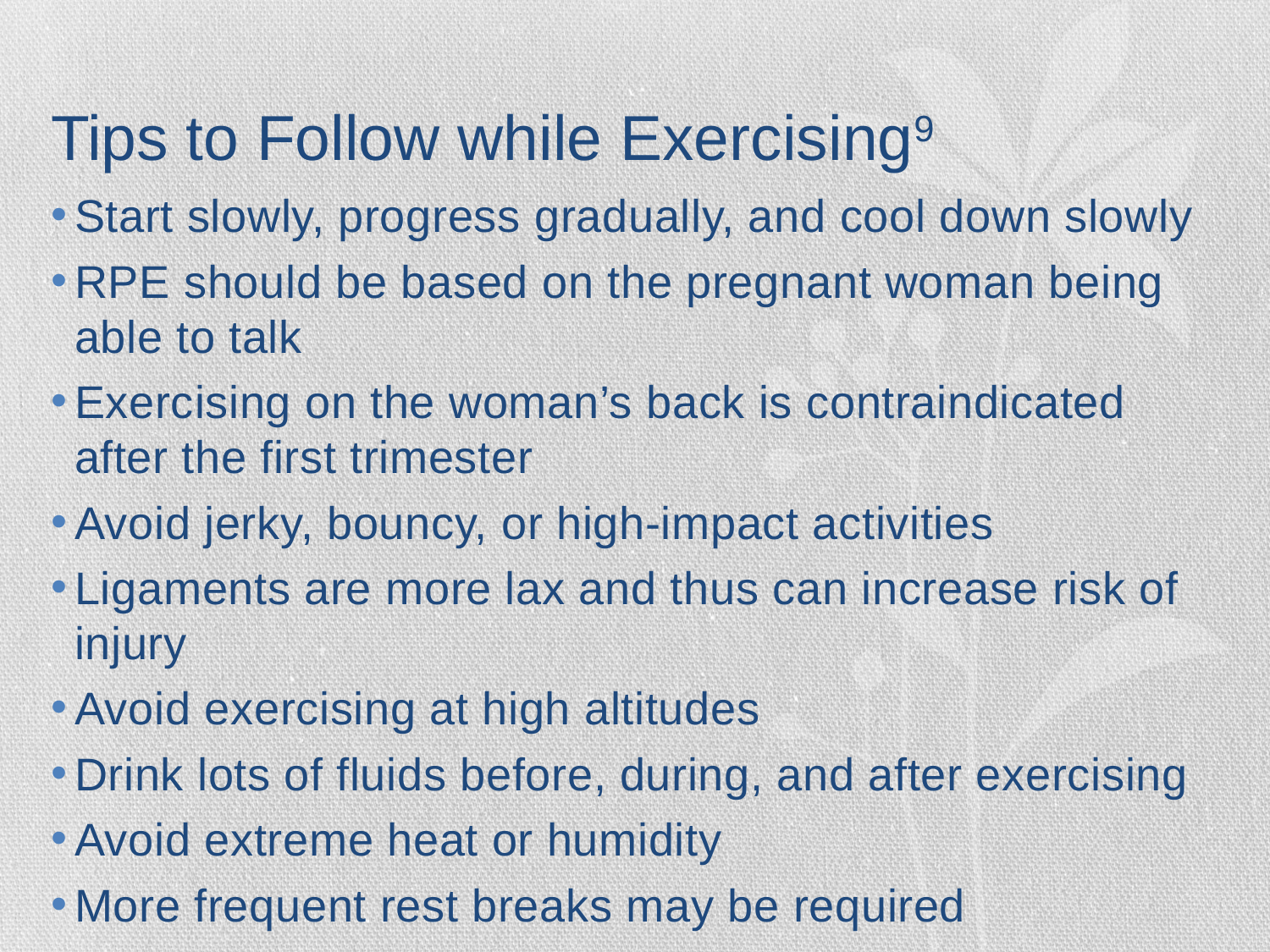

# Tips to Follow while Exercising9
Start slowly, progress gradually, and cool down slowly
RPE should be based on the pregnant woman being able to talk
Exercising on the woman’s back is contraindicated after the first trimester
Avoid jerky, bouncy, or high-impact activities
Ligaments are more lax and thus can increase risk of injury
Avoid exercising at high altitudes
Drink lots of fluids before, during, and after exercising
Avoid extreme heat or humidity
More frequent rest breaks may be required